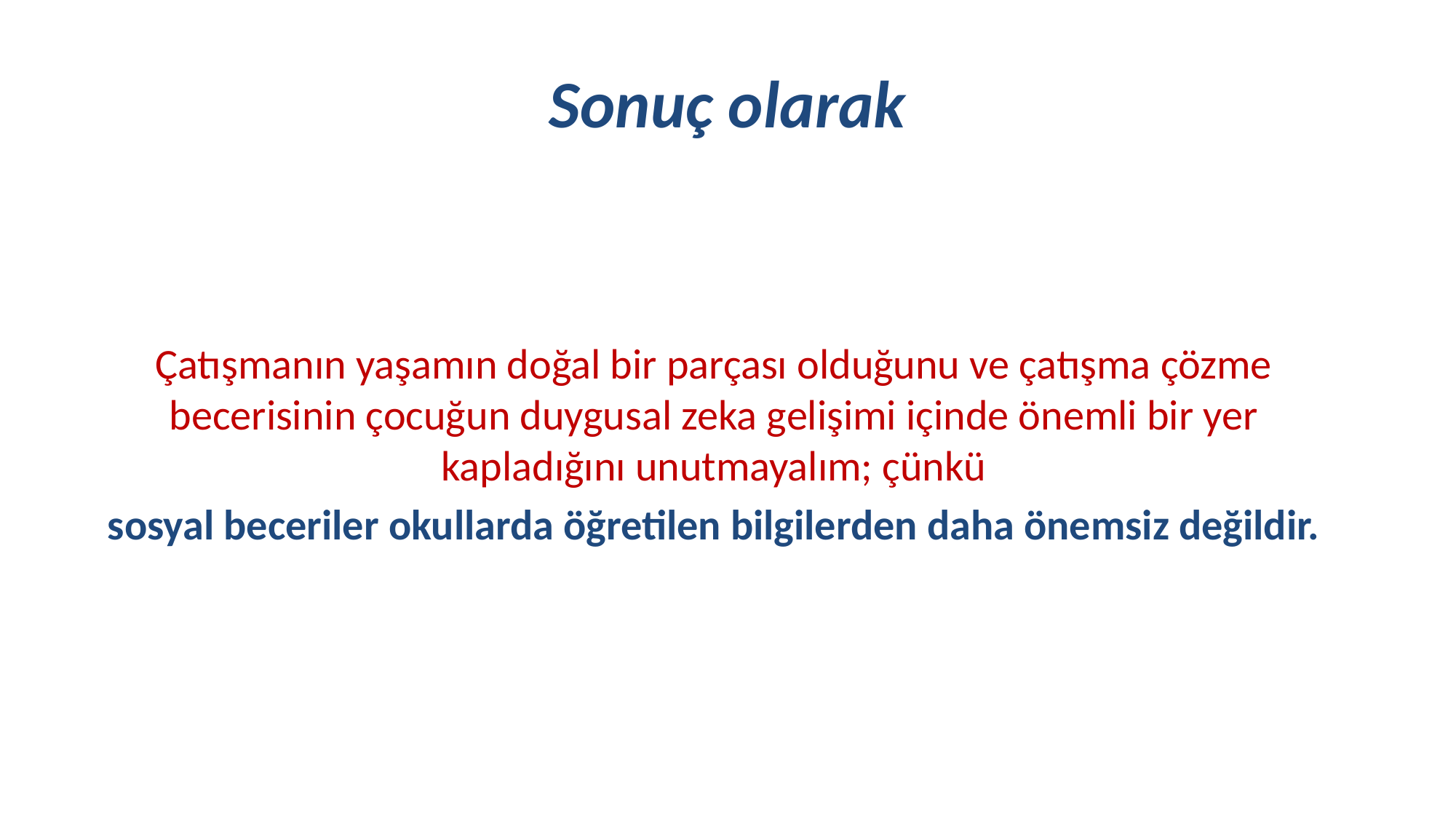

# Sonuç olarak
Çatışmanın yaşamın doğal bir parçası olduğunu ve çatışma çözme becerisinin çocuğun duygusal zeka gelişimi içinde önemli bir yer kapladığını unutmayalım; çünkü
 sosyal beceriler okullarda öğretilen bilgilerden daha önemsiz değildir.